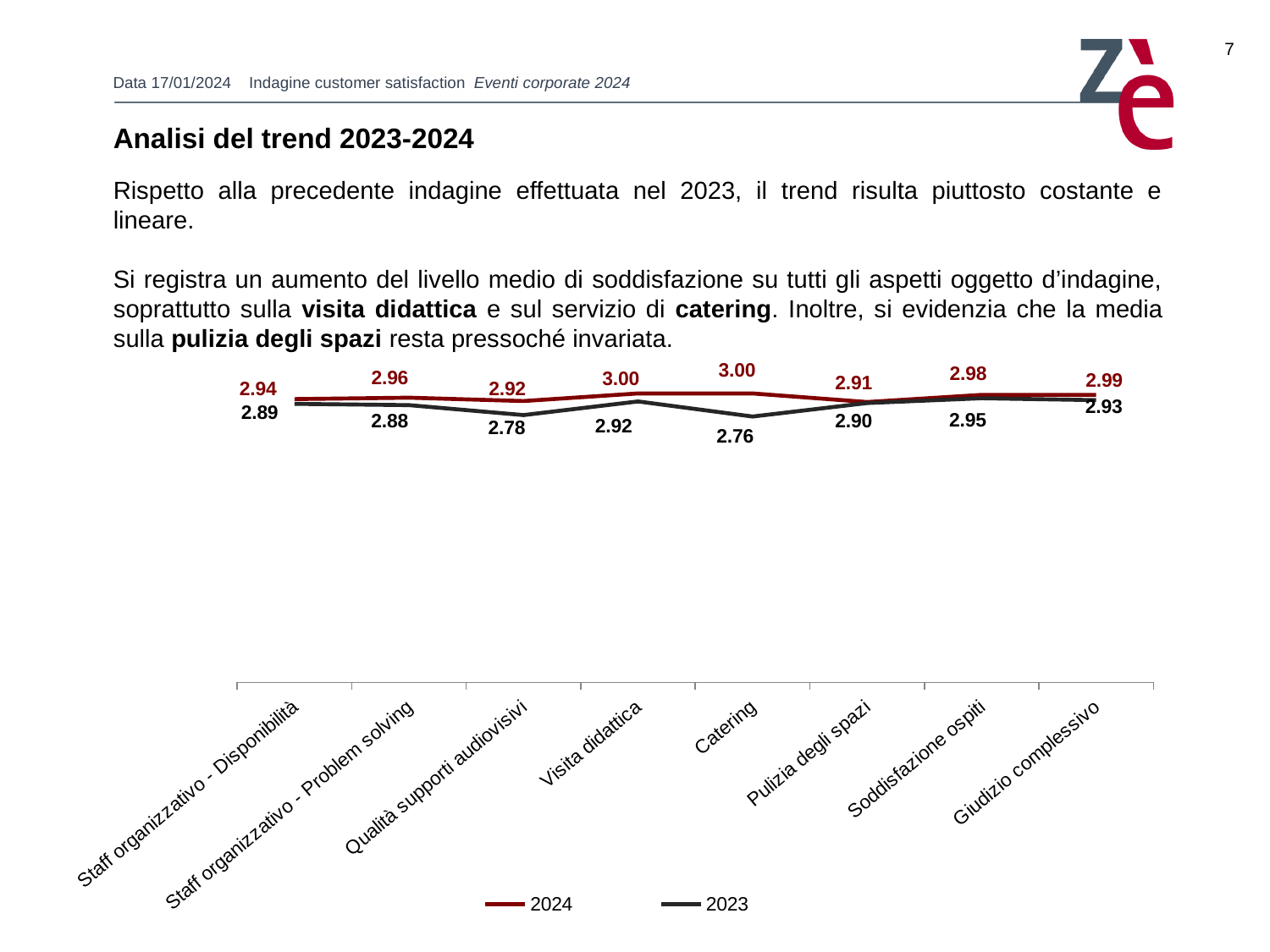

7
Analisi del trend 2023-2024

Rispetto alla precedente indagine effettuata nel 2023, il trend risulta piuttosto costante e lineare.

Si registra un aumento del livello medio di soddisfazione su tutti gli aspetti oggetto d’indagine, soprattutto sulla visita didattica e sul servizio di catering. Inoltre, si evidenzia che la media sulla pulizia degli spazi resta pressoché invariata.

### Chart

| Category | 2024 | 2023 |
|---|---|---|
| Staff organizzativo - Disponibilità | 2.9411764705882355 | 2.8918918918918917 |
| Staff organizzativo - Problem solving | 2.9558823529411757 | 2.8783783783783785 |
| Qualità supporti audiovisivi | 2.9210526315789473 | 2.775 |
| Visita didattica | 3.0 | 2.9166666666666665 |
| Catering | 3.0 | 2.76 |
| Pulizia degli spazi | 2.9104477611940296 | 2.9 |
| Soddisfazione ospiti | 2.984848484848485 | 2.95 |
| Giudizio complessivo | 2.985074626865672 | 2.93 |